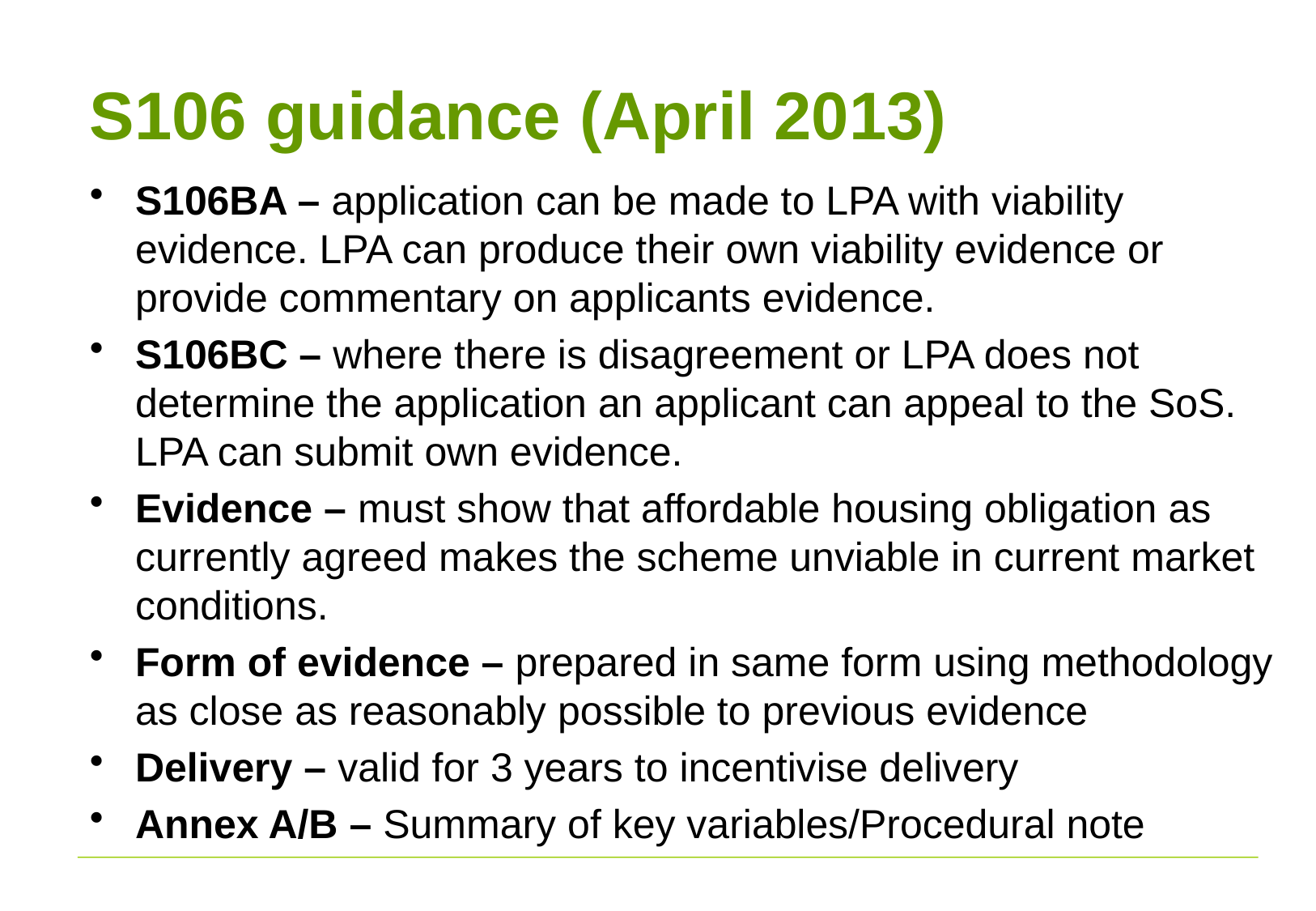

# S106 guidance (April 2013)
S106BA – application can be made to LPA with viability evidence. LPA can produce their own viability evidence or provide commentary on applicants evidence.
S106BC – where there is disagreement or LPA does not determine the application an applicant can appeal to the SoS. LPA can submit own evidence.
Evidence – must show that affordable housing obligation as currently agreed makes the scheme unviable in current market conditions.
Form of evidence – prepared in same form using methodology as close as reasonably possible to previous evidence
Delivery – valid for 3 years to incentivise delivery
Annex A/B – Summary of key variables/Procedural note